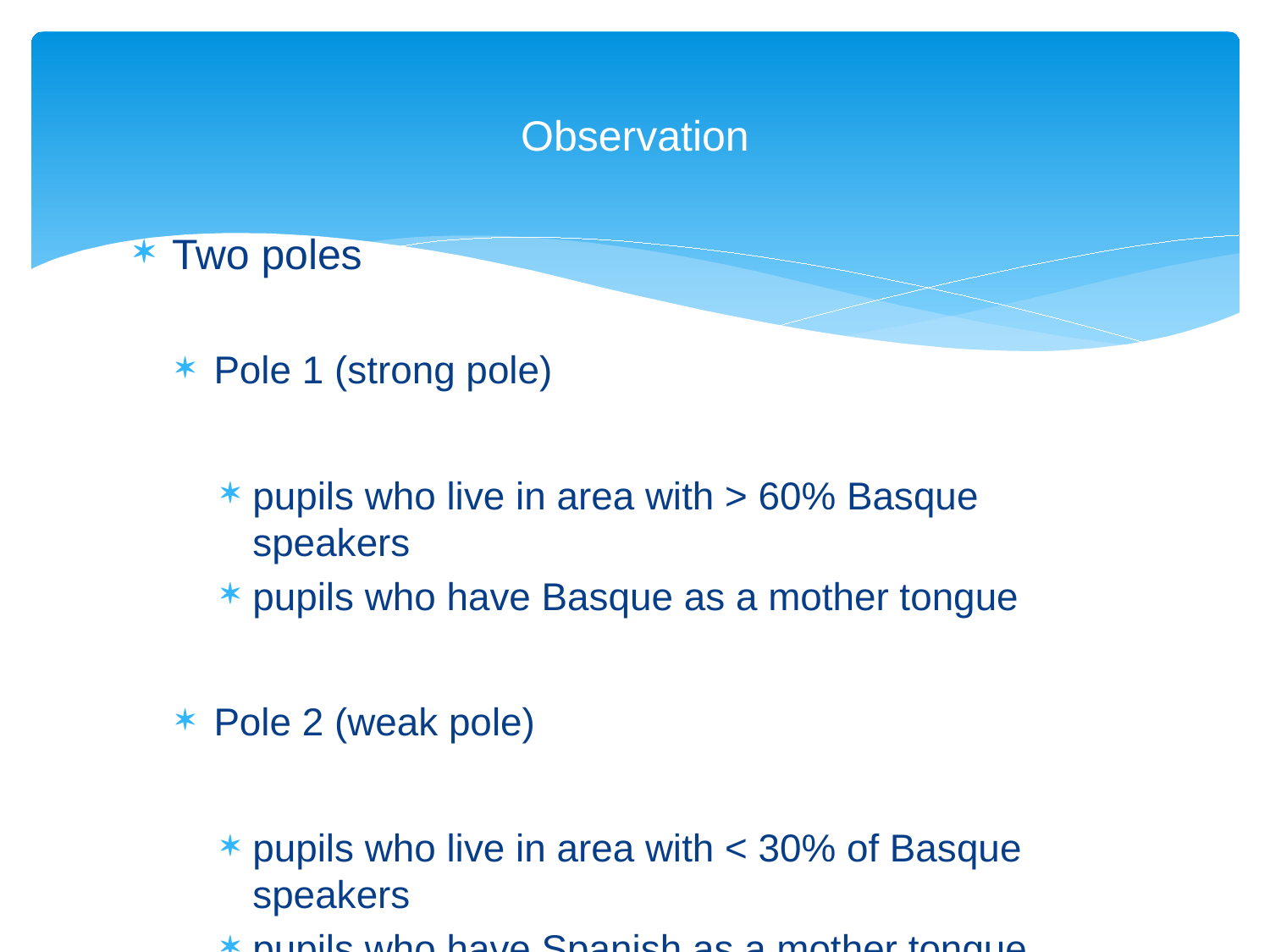

# Observation
Two poles

Pole 1 (strong pole)

pupils who live in area with > 60% Basque speakers
pupils who have Basque as a mother tongue

Pole 2 (weak pole)

pupils who live in area with < 30% of Basque speakers
pupils who have Spanish as a mother tongue